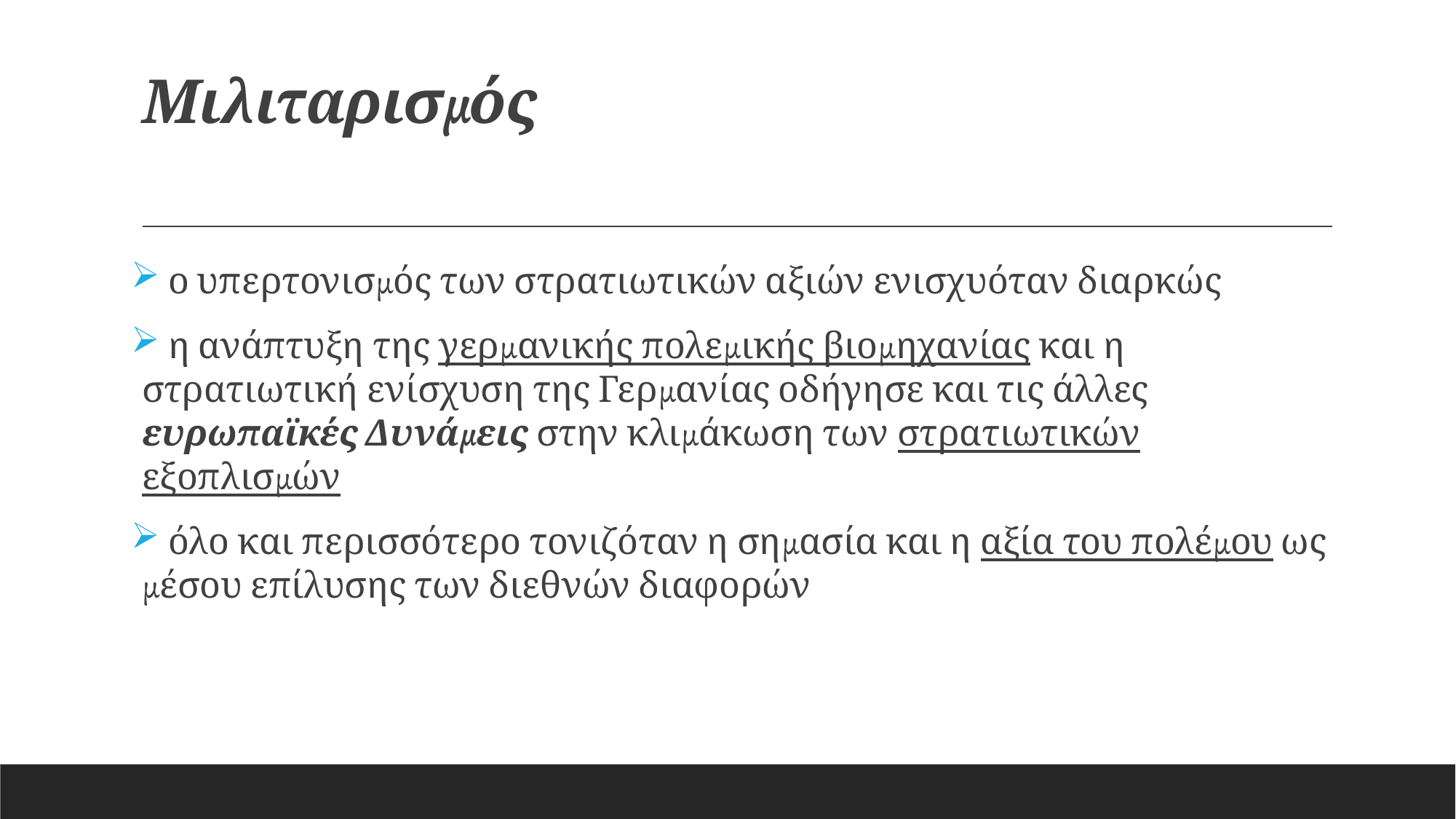

# Μιλιταρισμός

 ο υπερτονισμός των στρατιωτικών αξιών ενισχυόταν διαρκώς
 η ανάπτυξη της γερμανικής πολεμικής βιομηχανίας και η στρατιωτική ενίσχυση της Γερμανίας οδήγησε και τις άλλες ευρωπαϊκές Δυνάμεις στην κλιμάκωση των στρατιωτικών εξοπλισμών
 όλο και περισσότερο τονιζόταν η σημασία και η αξία του πολέμου ως μέσου επίλυσης των διεθνών διαφορών